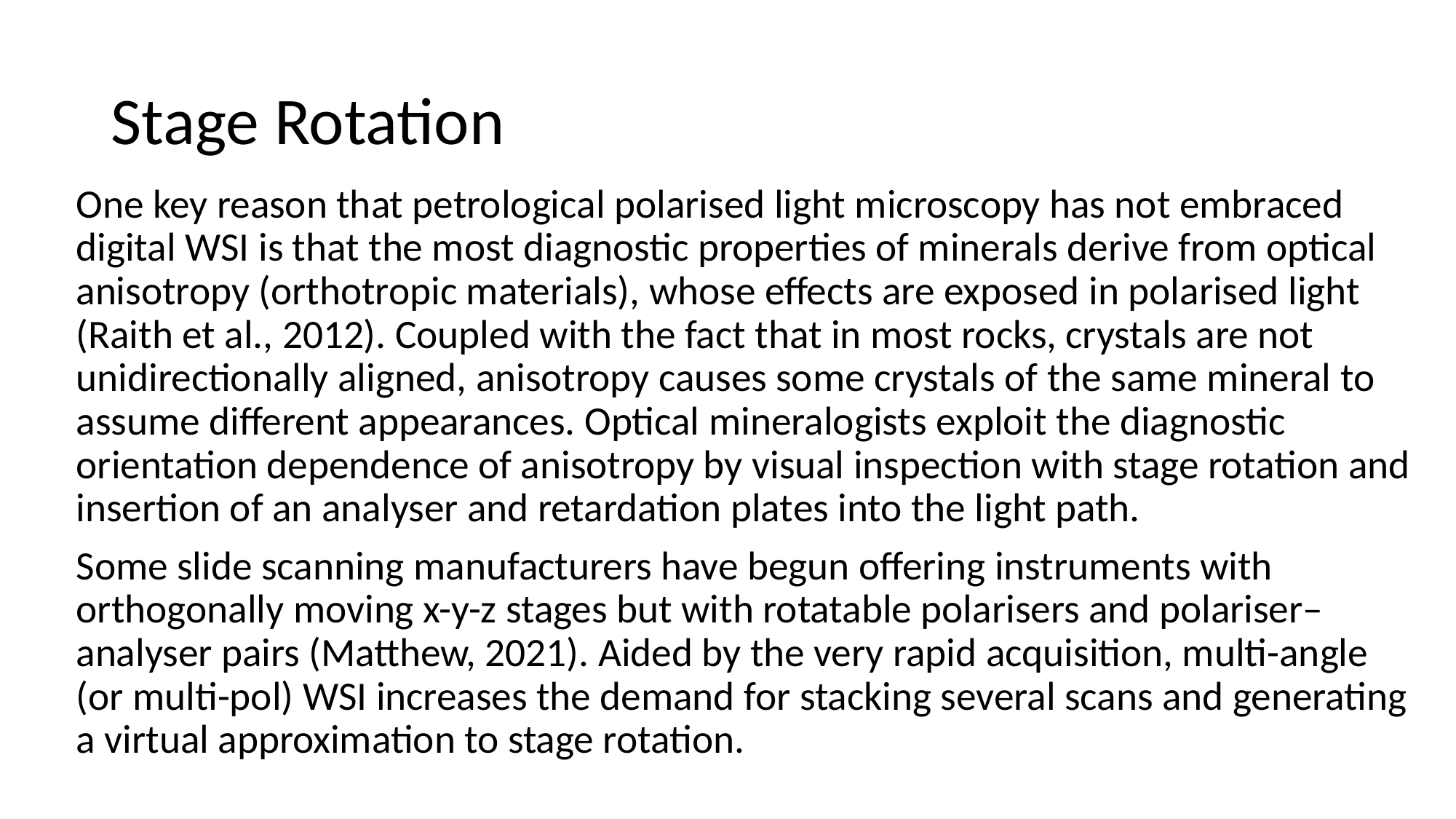

# Stage Rotation
One key reason that petrological polarised light microscopy has not embraced digital WSI is that the most diagnostic properties of minerals derive from optical anisotropy (orthotropic materials), whose effects are exposed in polarised light (Raith et al., 2012). Coupled with the fact that in most rocks, crystals are not unidirectionally aligned, anisotropy causes some crystals of the same mineral to assume different appearances. Optical mineralogists exploit the diagnostic orientation dependence of anisotropy by visual inspection with stage rotation and insertion of an analyser and retardation plates into the light path.
Some slide scanning manufacturers have begun offering instruments with orthogonally moving x-y-z stages but with rotatable polarisers and polariser–analyser pairs (Matthew, 2021). Aided by the very rapid acquisition, multi-angle (or multi-pol) WSI increases the demand for stacking several scans and generating a virtual approximation to stage rotation.